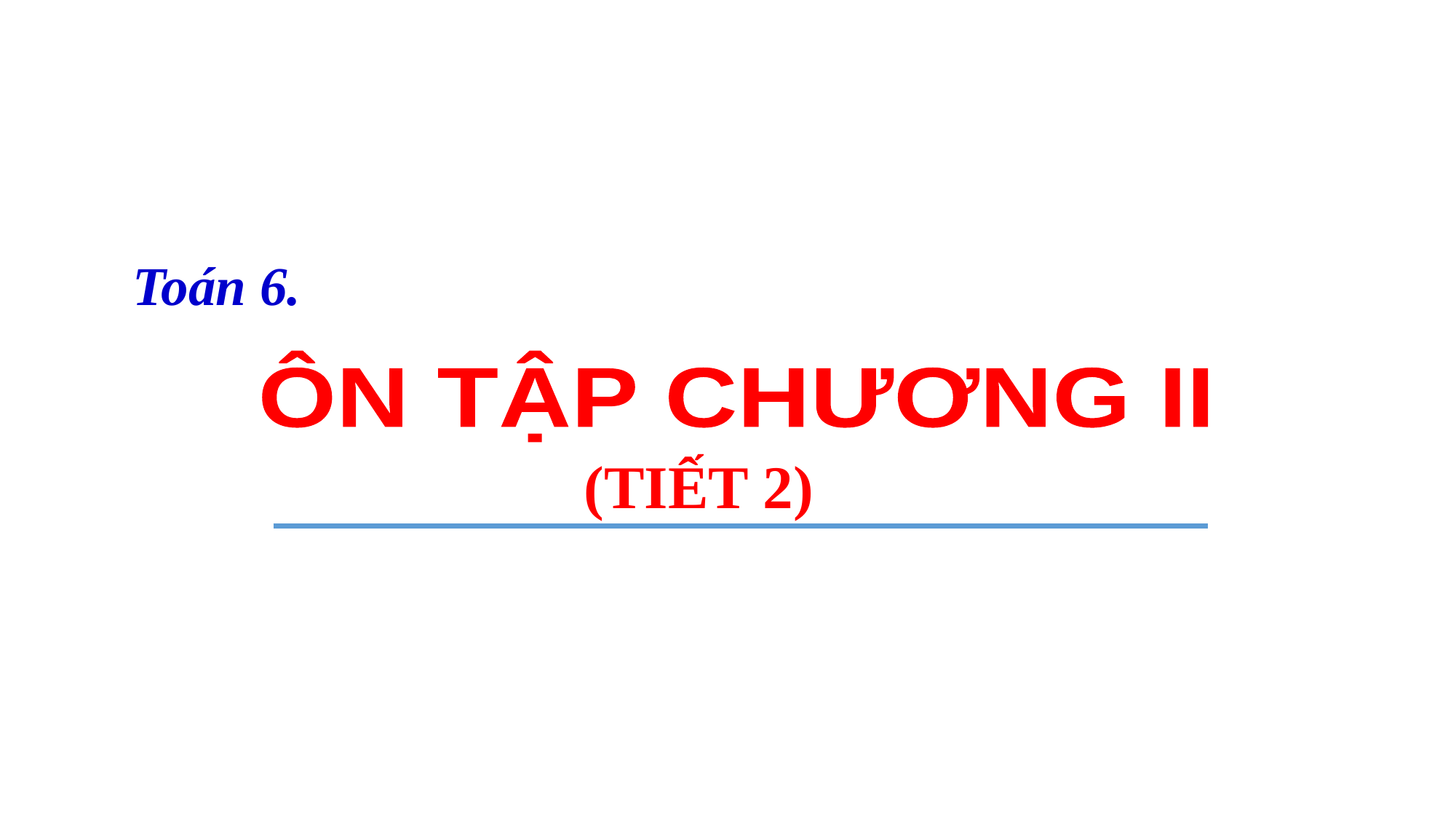

Toán 6.
ÔN TẬP CHƯƠNG II
(TIẾT 2)